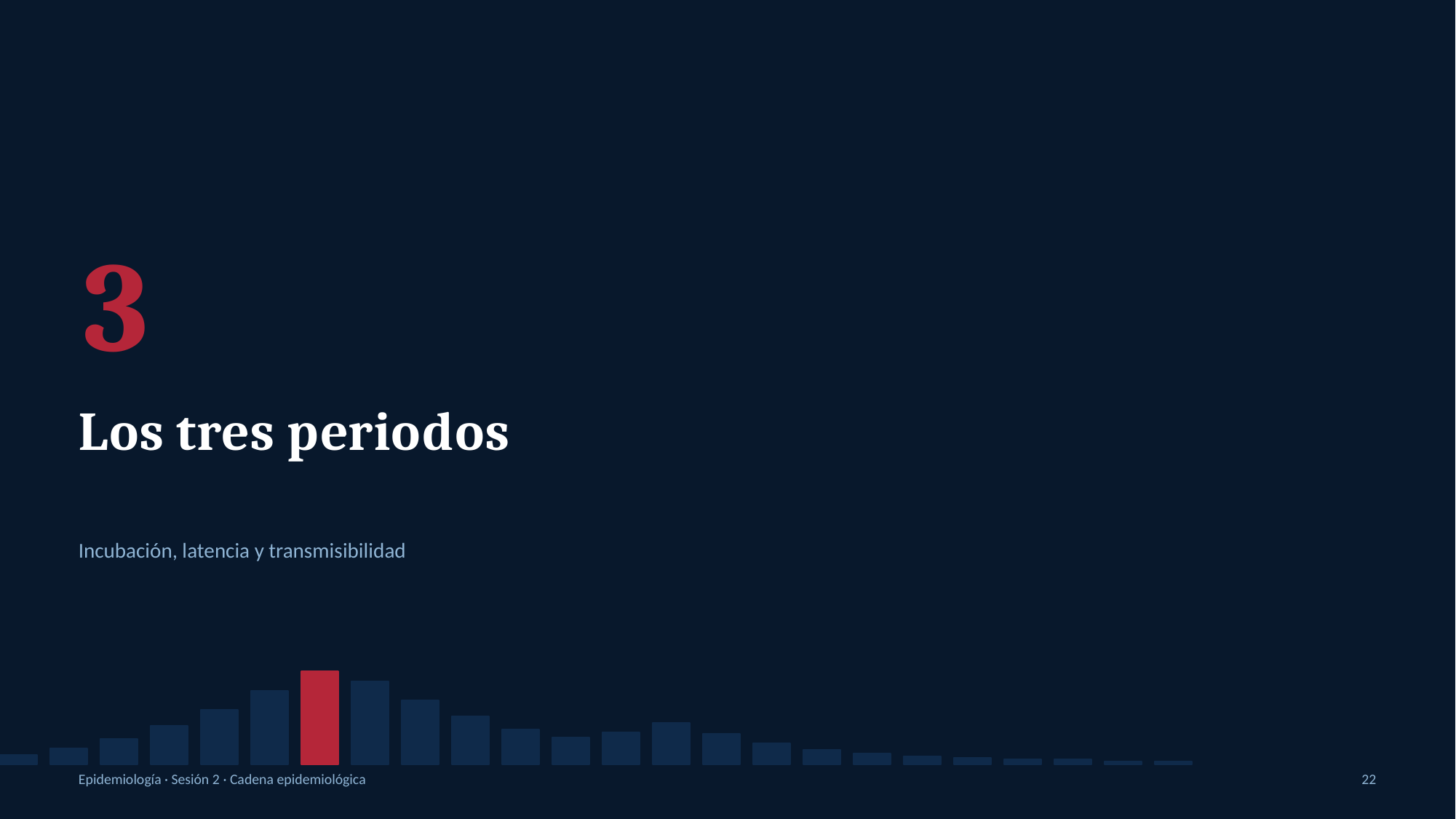

3
Los tres periodos
Incubación, latencia y transmisibilidad

Epidemiología · Sesión 2 · Cadena epidemiológica
22